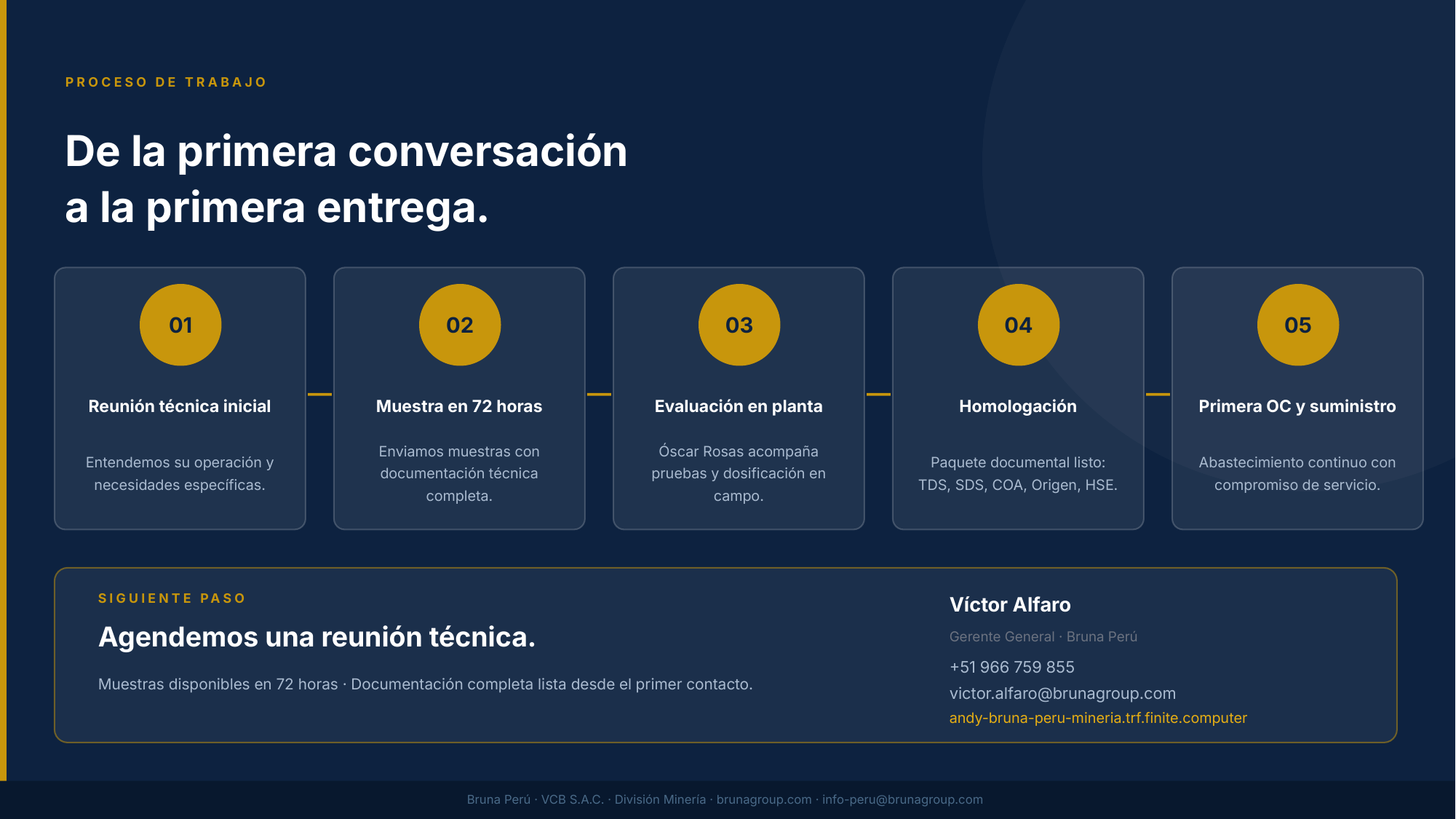

PROCESO DE TRABAJO
De la primera conversación
a la primera entrega.

01
02
03
04
05
Reunión técnica inicial
Muestra en 72 horas
Evaluación en planta
Homologación
Primera OC y suministro

Entendemos su operación y necesidades específicas.
Enviamos muestras con documentación técnica completa.
Óscar Rosas acompaña pruebas y dosificación en campo.
Paquete documental listo: TDS, SDS, COA, Origen, HSE.
Abastecimiento continuo con compromiso de servicio.

SIGUIENTE PASO
Víctor Alfaro
Agendemos una reunión técnica.
Gerente General · Bruna Perú
+51 966 759 855
Muestras disponibles en 72 horas · Documentación completa lista desde el primer contacto.
victor.alfaro@brunagroup.com
andy-bruna-peru-mineria.trf.finite.computer

Bruna Perú · VCB S.A.C. · División Minería · brunagroup.com · info-peru@brunagroup.com